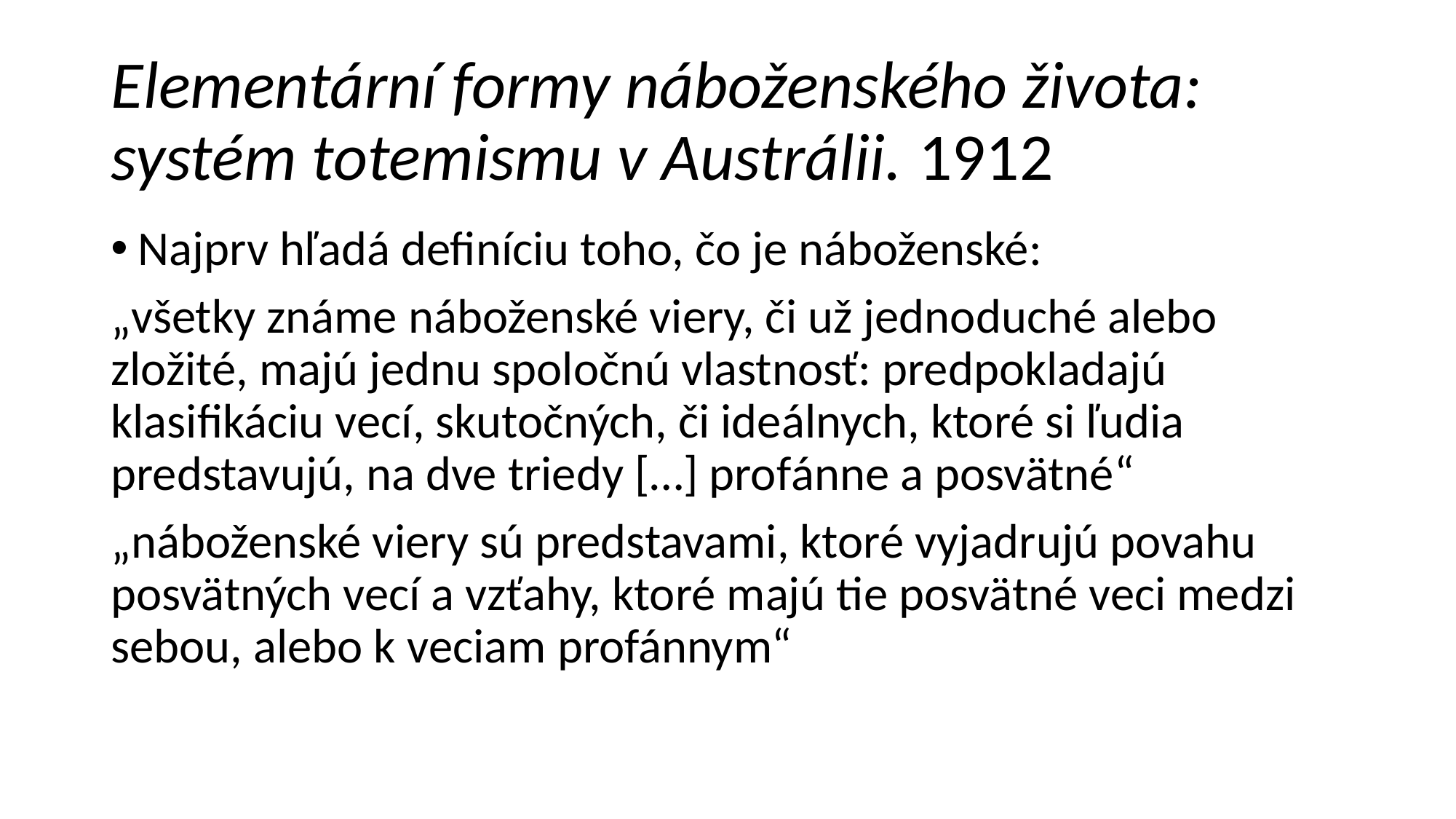

# Elementární formy náboženského života: systém totemismu v Austrálii. 1912
Najprv hľadá definíciu toho, čo je náboženské:
„všetky známe náboženské viery, či už jednoduché alebo zložité, majú jednu spoločnú vlastnosť: predpokladajú klasifikáciu vecí, skutočných, či ideálnych, ktoré si ľudia predstavujú, na dve triedy […] profánne a posvätné“
„náboženské viery sú predstavami, ktoré vyjadrujú povahu posvätných vecí a vzťahy, ktoré majú tie posvätné veci medzi sebou, alebo k veciam profánnym“